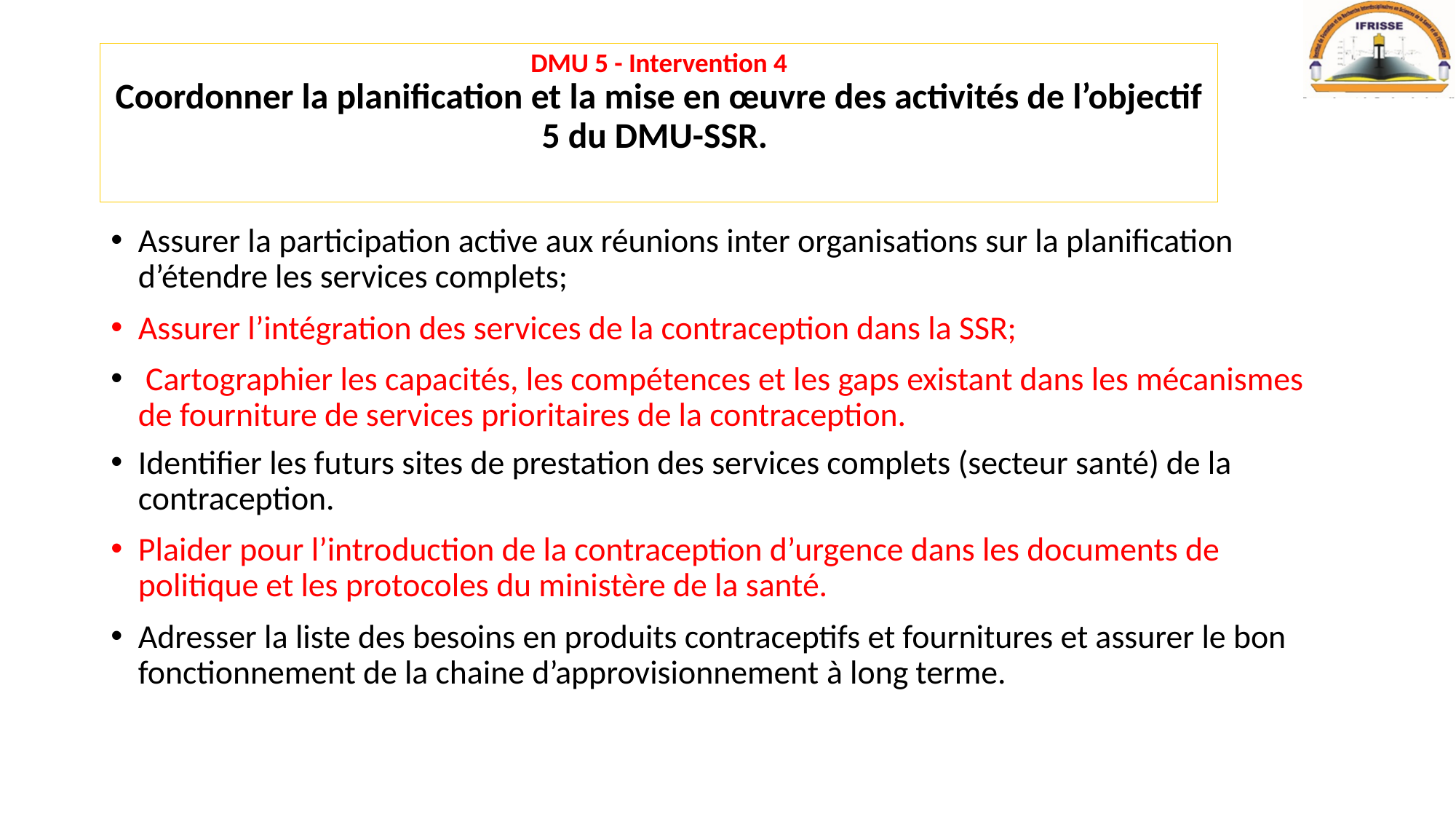

# DMU 5 - Intervention 4 Coordonner la planification et la mise en œuvre des activités de l’objectif 5 du DMU-SSR.
Assurer la participation active aux réunions inter organisations sur la planification d’étendre les services complets;
Assurer l’intégration des services de la contraception dans la SSR;
 Cartographier les capacités, les compétences et les gaps existant dans les mécanismes de fourniture de services prioritaires de la contraception.
Identifier les futurs sites de prestation des services complets (secteur santé) de la contraception.
Plaider pour l’introduction de la contraception d’urgence dans les documents de politique et les protocoles du ministère de la santé.
Adresser la liste des besoins en produits contraceptifs et fournitures et assurer le bon fonctionnement de la chaine d’approvisionnement à long terme.